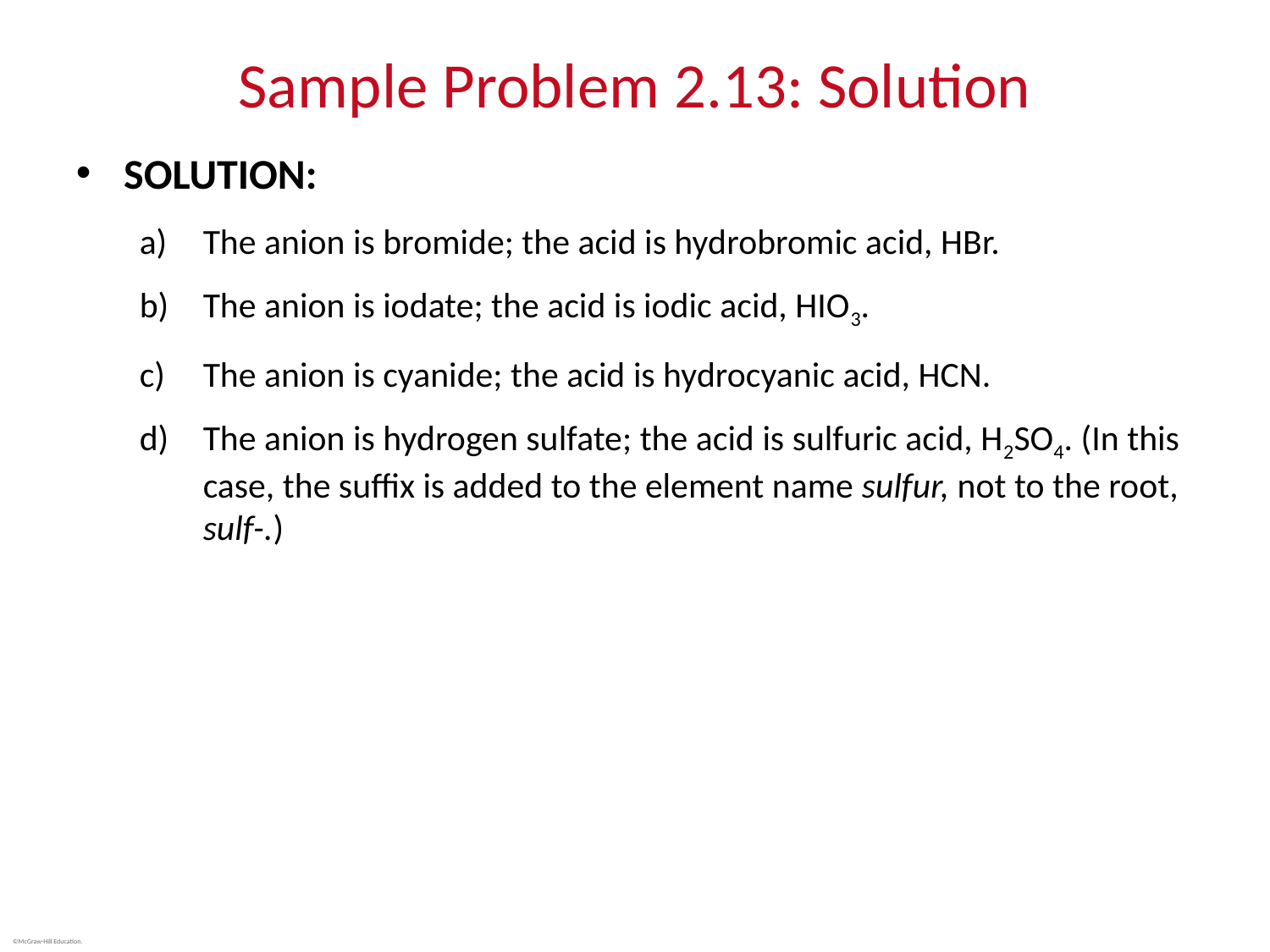

# Sample Problem 2.13: Solution
SOLUTION:
The anion is bromide; the acid is hydrobromic acid, HBr.
The anion is iodate; the acid is iodic acid, HIO3.
The anion is cyanide; the acid is hydrocyanic acid, HCN.
The anion is hydrogen sulfate; the acid is sulfuric acid, H2SO4. (In this case, the suffix is added to the element name sulfur, not to the root, sulf-.)